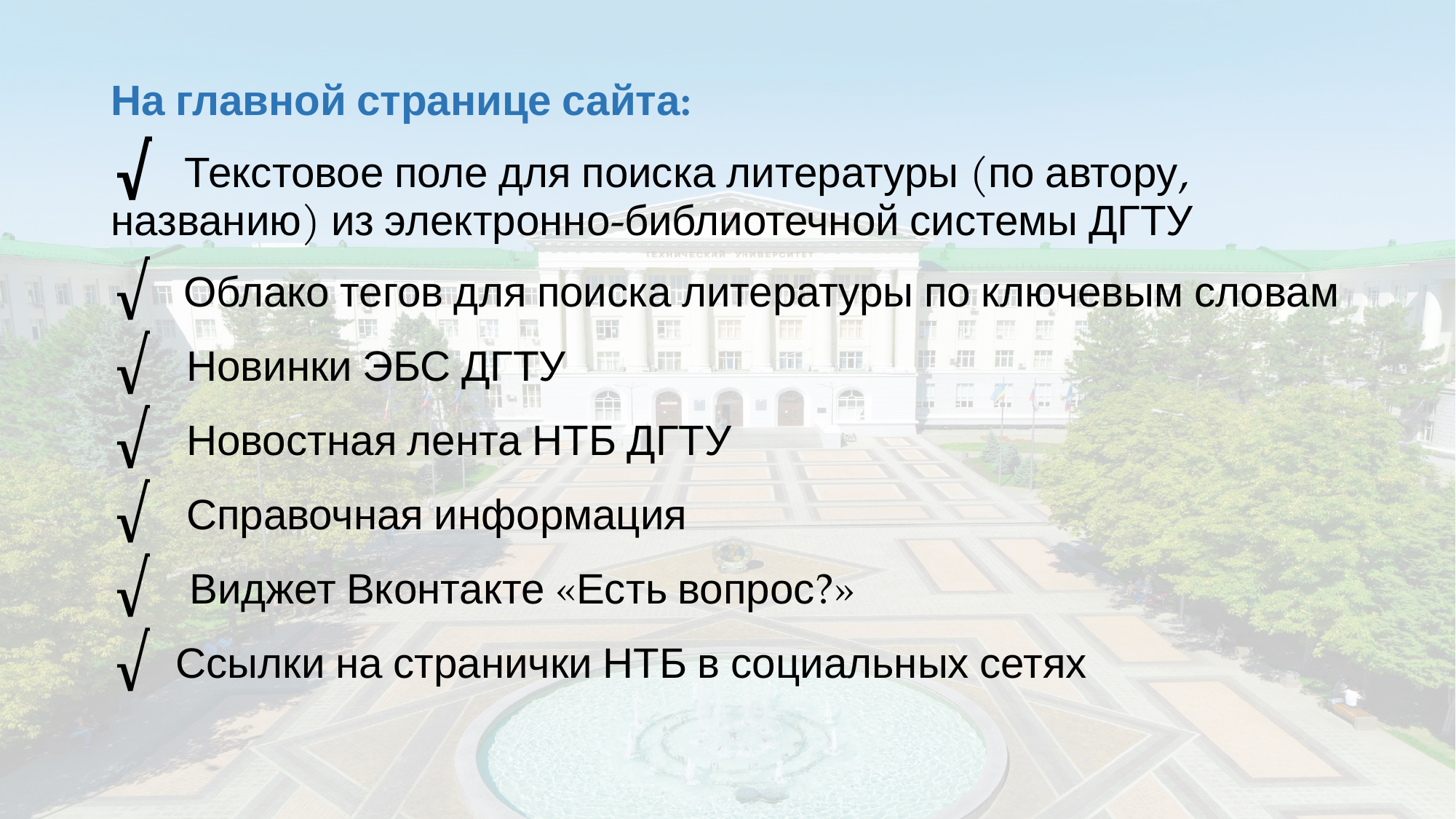

На главной странице сайта:
√   Текстовое поле для поиска литературы (по автору, названию) из электронно-библиотечной системы ДГТУ
√   Облако тегов для поиска литературы по ключевым словам
√   Новинки ЭБС ДГТУ
√   Новостная лента НТБ ДГТУ
√   Справочная информация
√   Виджет Вконтакте «Есть вопрос?»
√  Ссылки на странички НТБ в социальных сетях